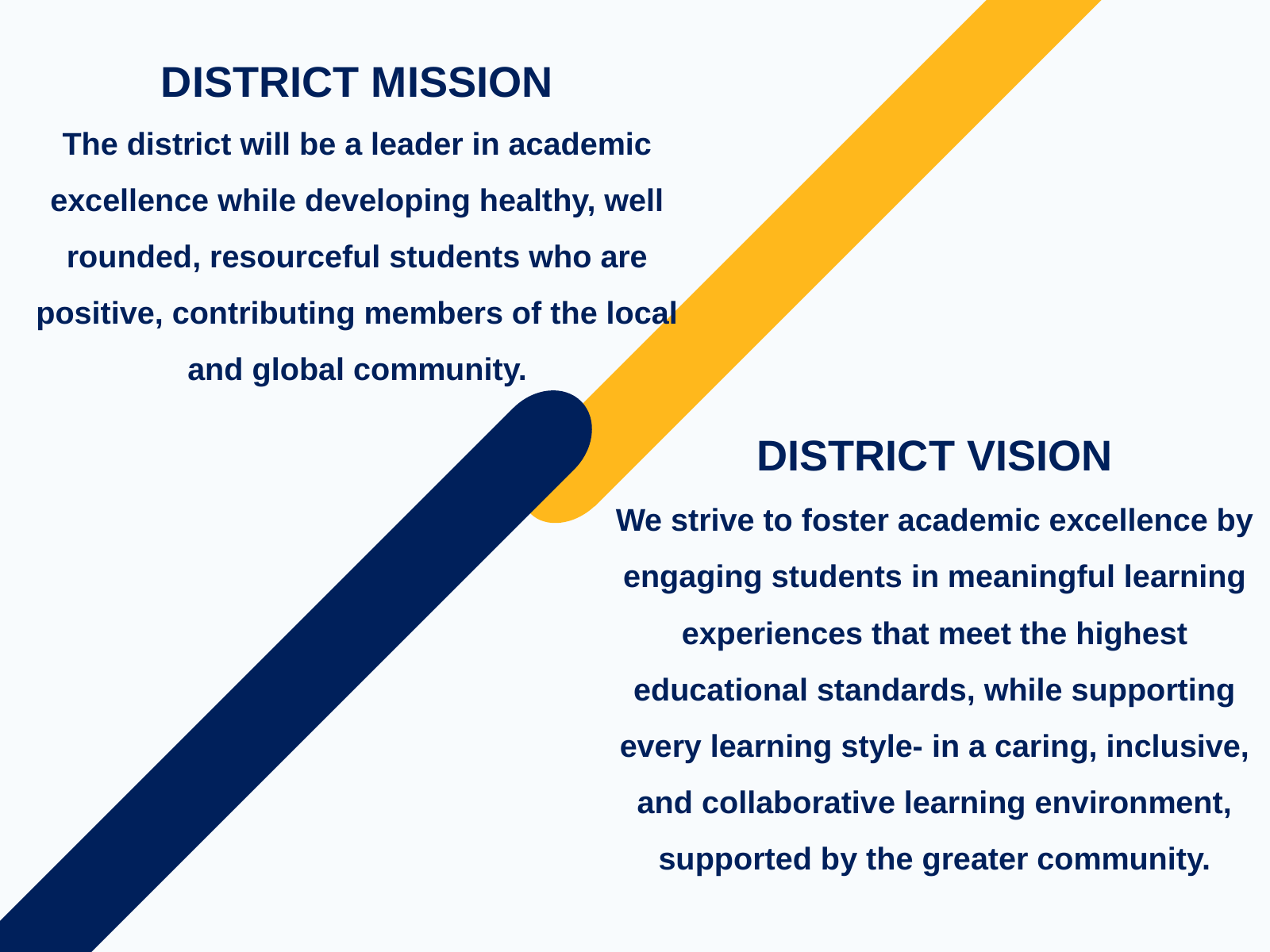

DISTRICT MISSION
The district will be a leader in academic excellence while developing healthy, well rounded, resourceful students who are positive, contributing members of the local and global community.

DISTRICT VISION
We strive to foster academic excellence by engaging students in meaningful learning experiences that meet the highest educational standards, while supporting every learning style- in a caring, inclusive, and collaborative learning environment, supported by the greater community.